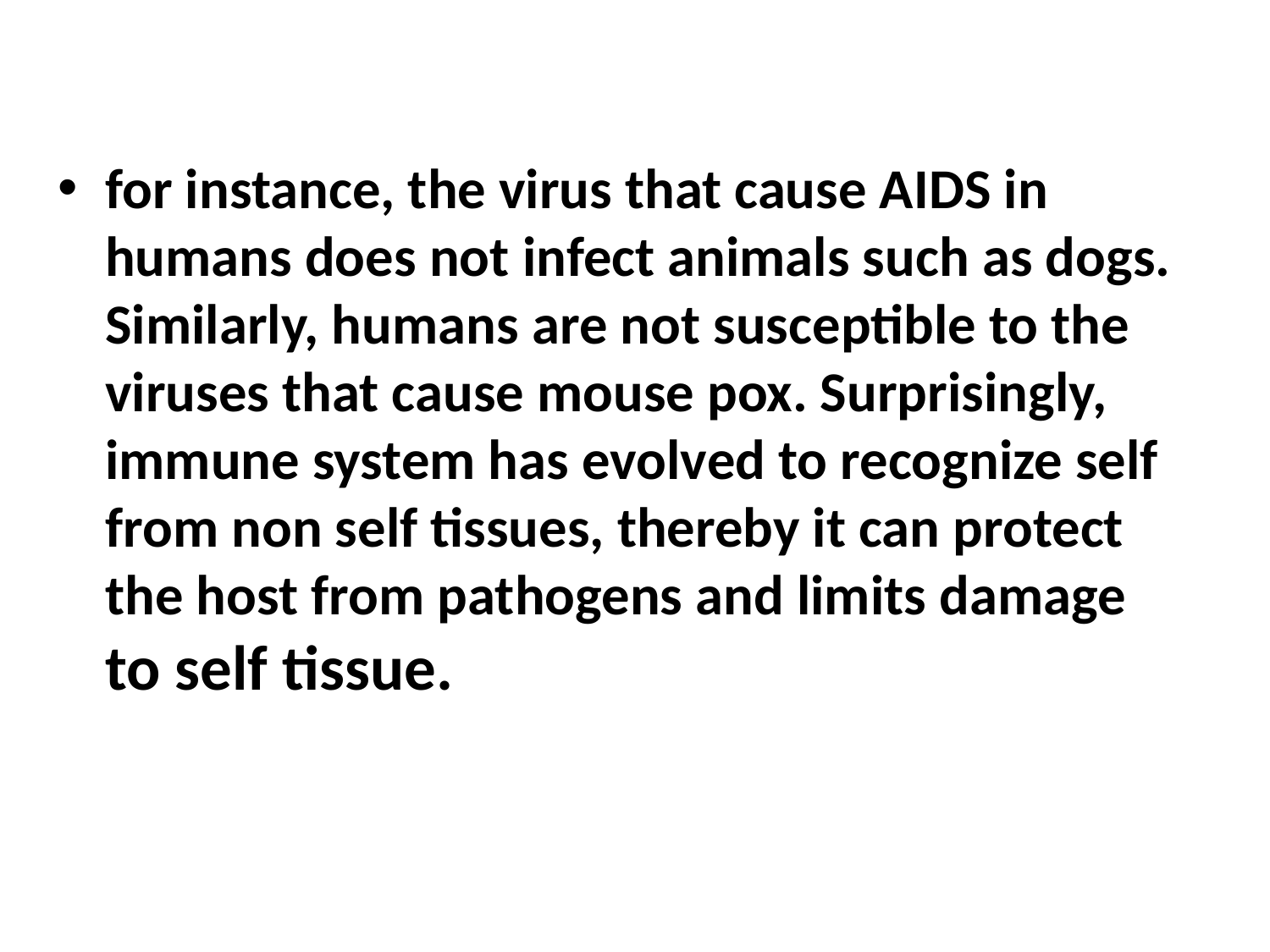

#
for instance, the virus that cause AIDS in humans does not infect animals such as dogs. Similarly, humans are not susceptible to the viruses that cause mouse pox. Surprisingly, immune system has evolved to recognize self from non self tissues, thereby it can protect the host from pathogens and limits damage to self tissue.